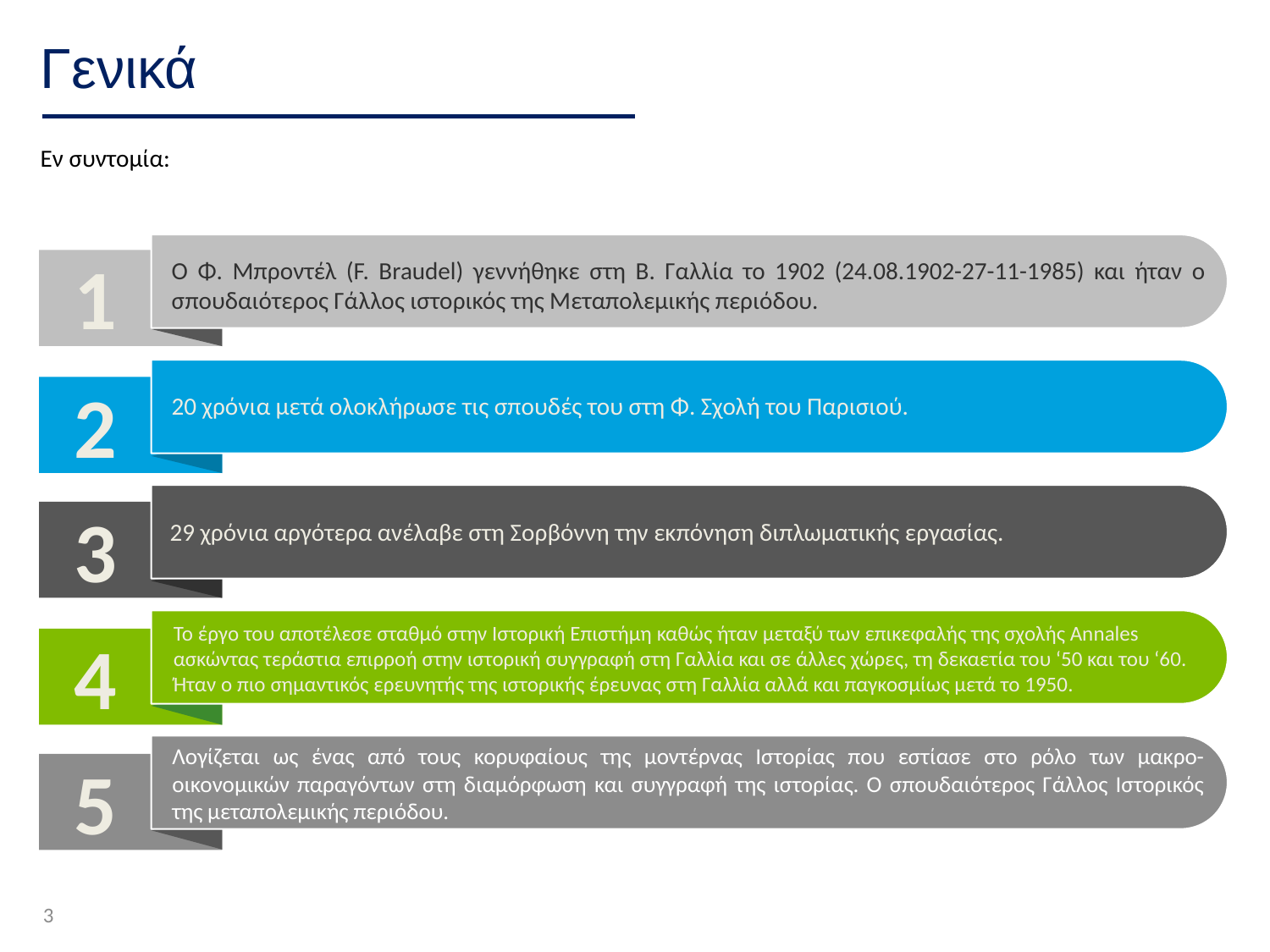

# Γενικά

Εν συντομία:
1

Ο Φ. Μπροντέλ (F. Braudel) γεννήθηκε στη Β. Γαλλία το 1902 (24.08.1902-27-11-1985) και ήταν ο σπουδαιότερος Γάλλος ιστορικός της Μεταπολεμικής περιόδου.

2

20 χρόνια μετά ολοκλήρωσε τις σπουδές του στη Φ. Σχολή του Παρισιού.

3

29 χρόνια αργότερα ανέλαβε στη Σορβόννη την εκπόνηση διπλωματικής εργασίας.

Το έργο του αποτέλεσε σταθμό στην Ιστορική Επιστήμη καθώς ήταν μεταξύ των επικεφαλής της σχολής Annales   ασκώντας τεράστια επιρροή στην ιστορική συγγραφή στη Γαλλία και σε άλλες χώρες, τη δεκαετία του ‘50 και του ‘60. Ήταν ο πιο σημαντικός ερευνητής της ιστορικής έρευνας στη Γαλλία αλλά και παγκοσμίως μετά το 1950.
4

Λογίζεται ως ένας από τους κορυφαίους της μοντέρνας Ιστορίας που εστίασε στο ρόλο των μακρο- οικονομικών παραγόντων στη διαμόρφωση και συγγραφή της ιστορίας. Ο σπουδαιότερος Γάλλος Ιστορικός της μεταπολεμικής περιόδου.
5

3